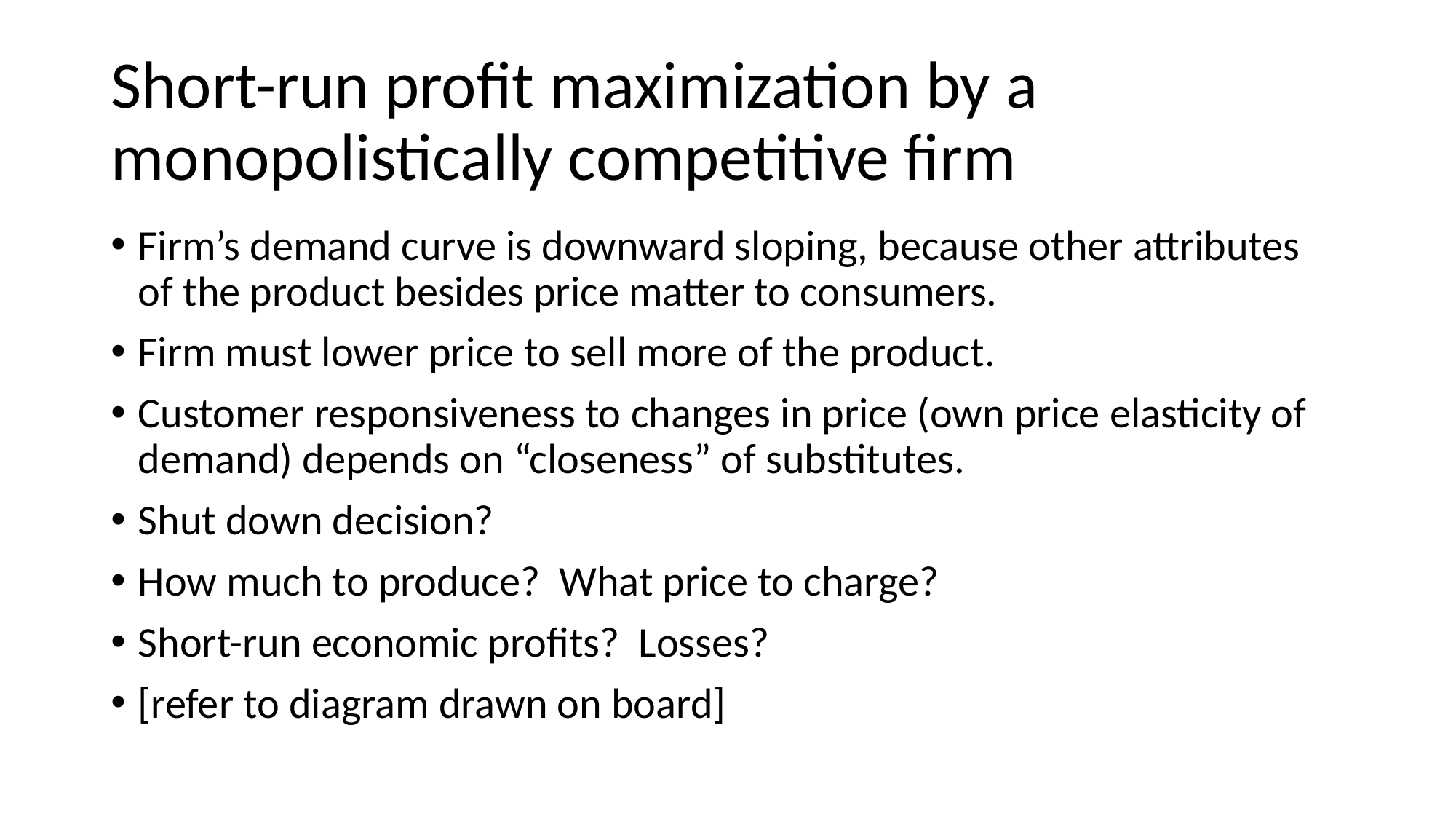

# Short-run profit maximization by a monopolistically competitive firm
Firm’s demand curve is downward sloping, because other attributes of the product besides price matter to consumers.
Firm must lower price to sell more of the product.
Customer responsiveness to changes in price (own price elasticity of demand) depends on “closeness” of substitutes.
Shut down decision?
How much to produce?  What price to charge?
Short-run economic profits?  Losses?
[refer to diagram drawn on board]